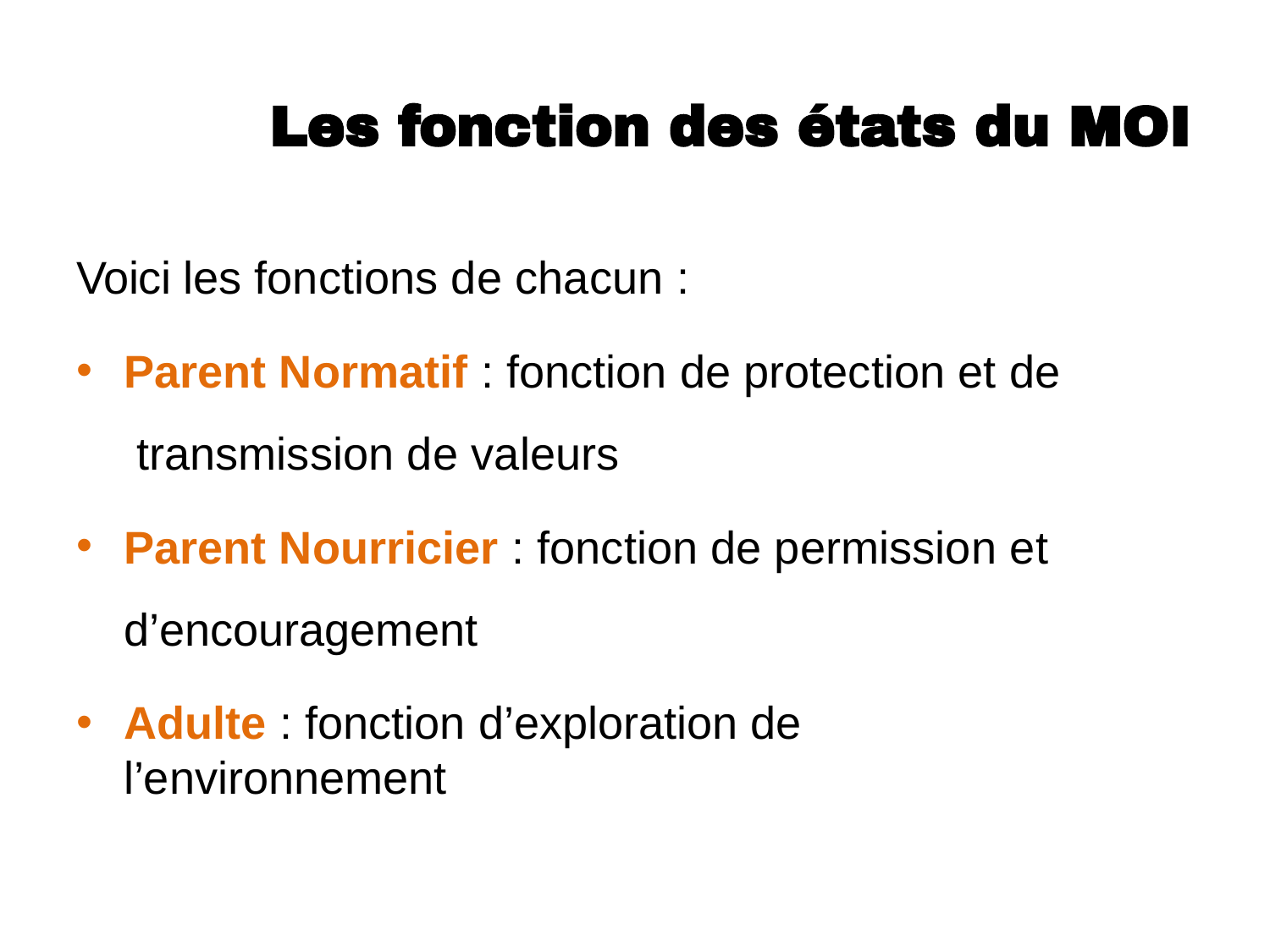

# Les fonction des états du MOI
Voici les fonctions de chacun :
Parent Normatif : fonction de protection et de  transmission de valeurs
Parent Nourricier : fonction de permission et
d’encouragement
Adulte : fonction d’exploration de l’environnement